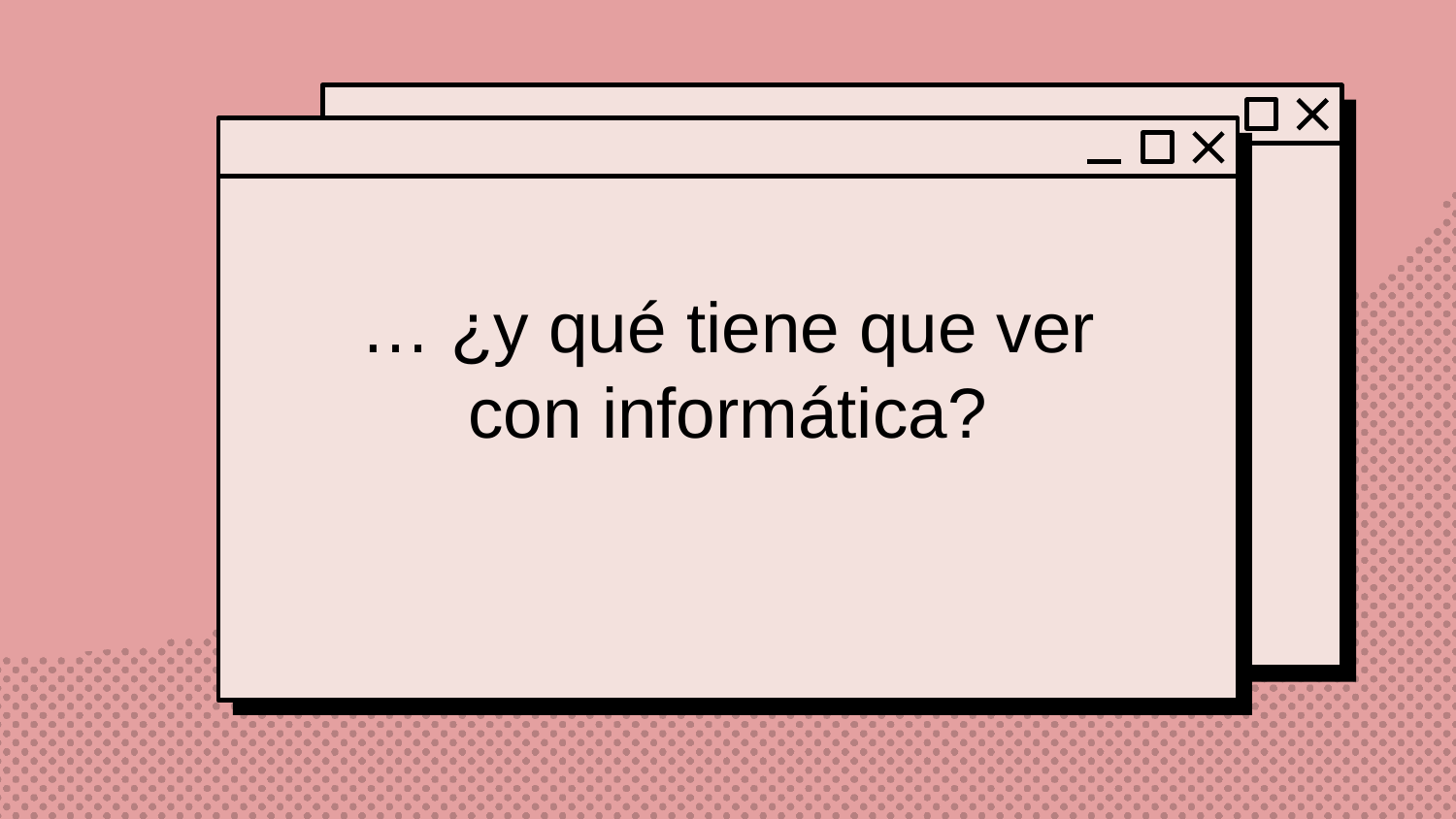

# … ¿y qué tiene que ver con informática?